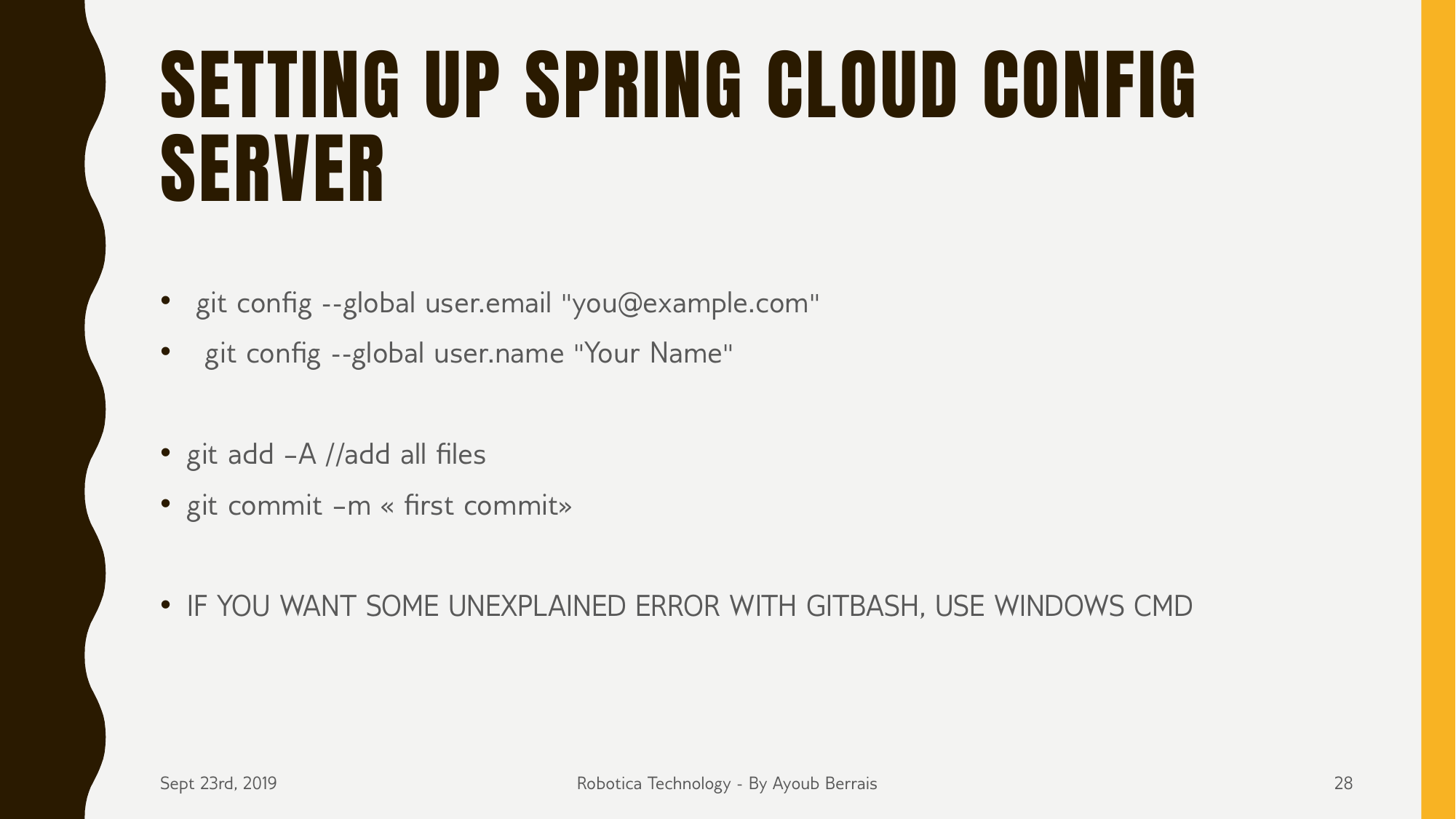

# Setting up Spring Cloud Config Server
 git config --global user.email "you@example.com"
  git config --global user.name "Your Name"

git add –A //add all files
git commit –m « first commit»

IF YOU WANT SOME UNEXPLAINED ERROR WITH GITBASH, USE WINDOWS CMD

Sept 23rd, 2019
Robotica Technology - By Ayoub Berrais
28